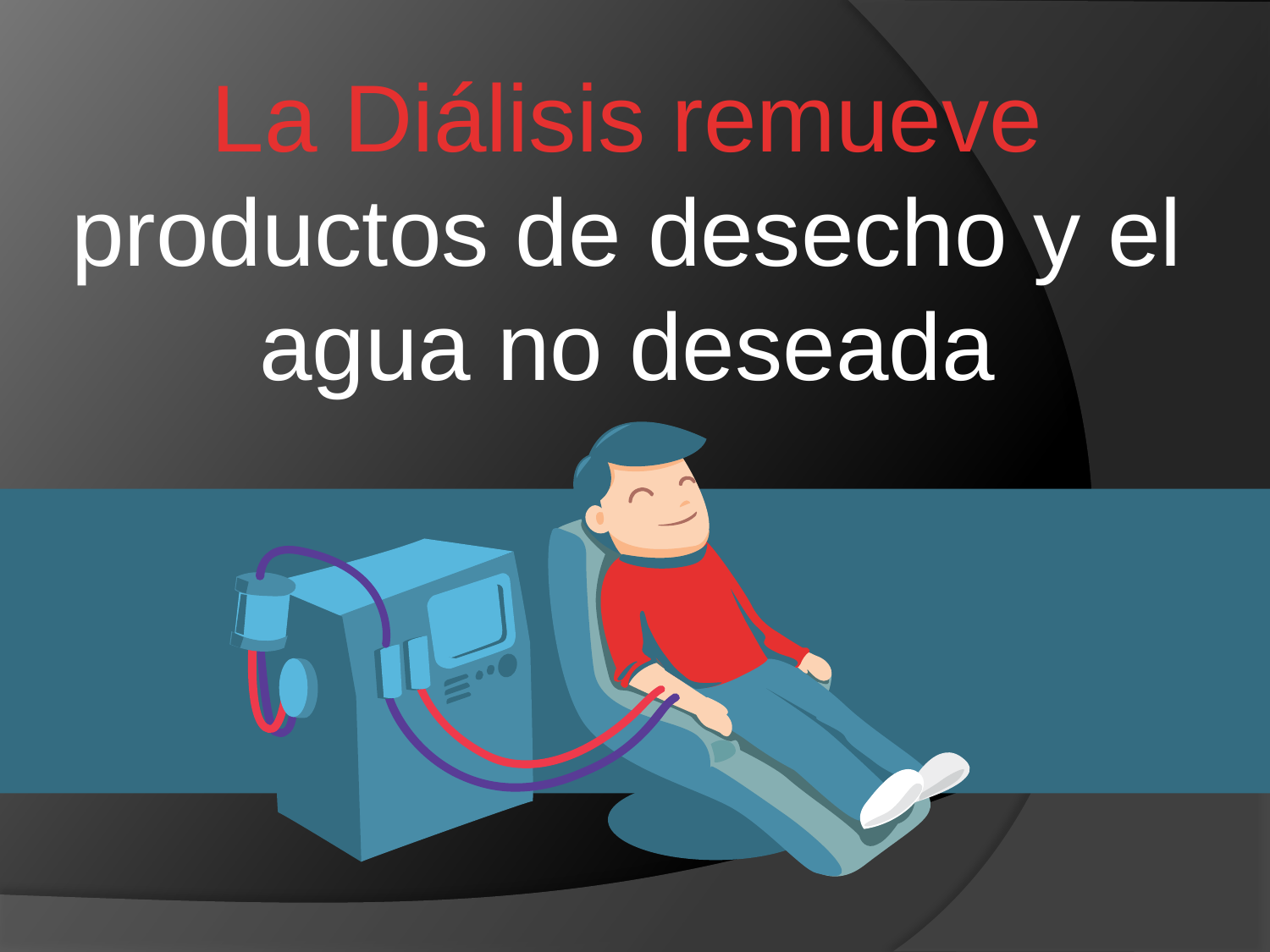

La Diálisis remueve
productos de desecho y el agua no deseada